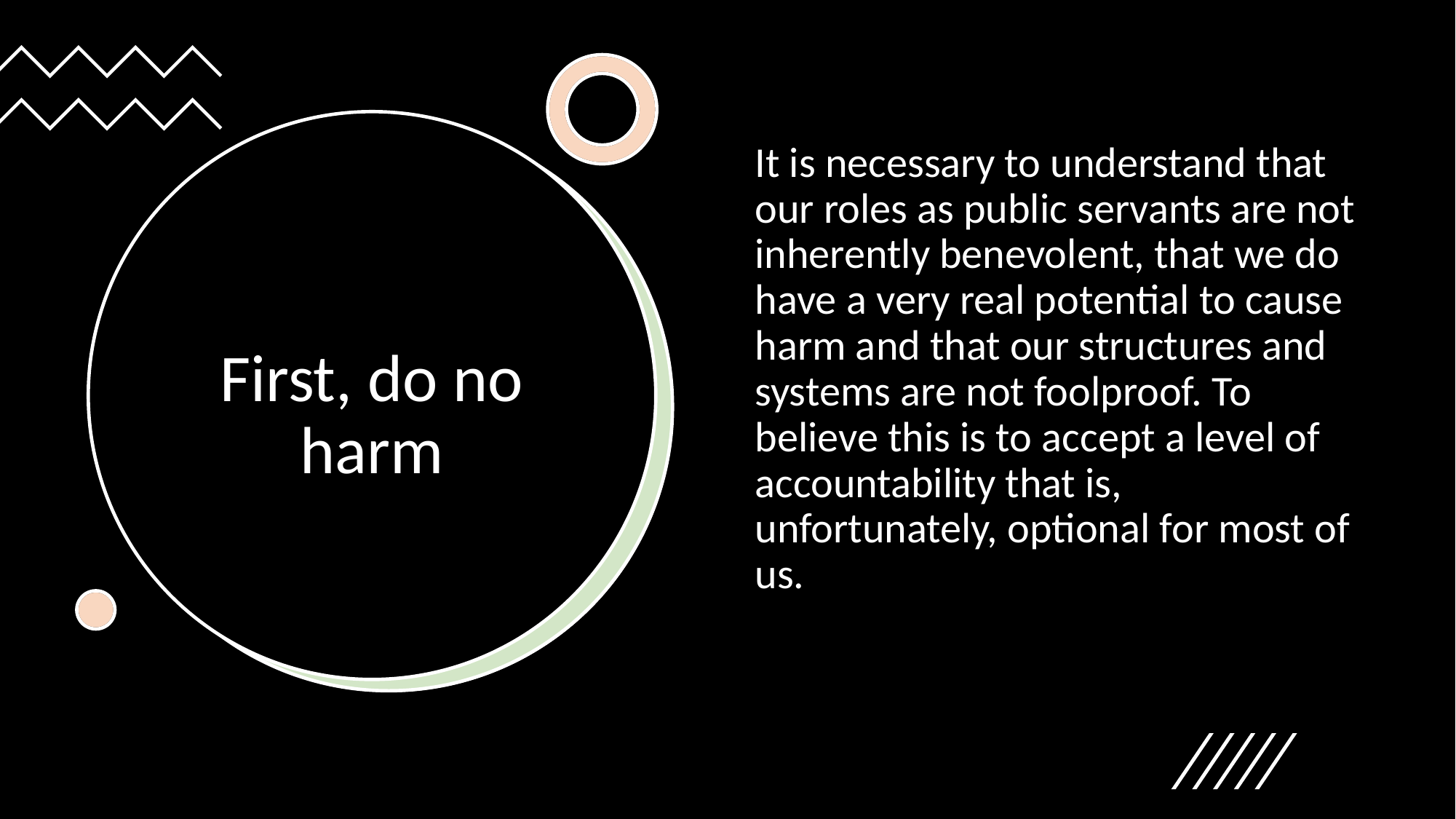

It is necessary to understand that our roles as public servants are not inherently benevolent, that we do have a very real potential to cause harm and that our structures and systems are not foolproof. To believe this is to accept a level of accountability that is, unfortunately, optional for most of us.
# First, do no harm